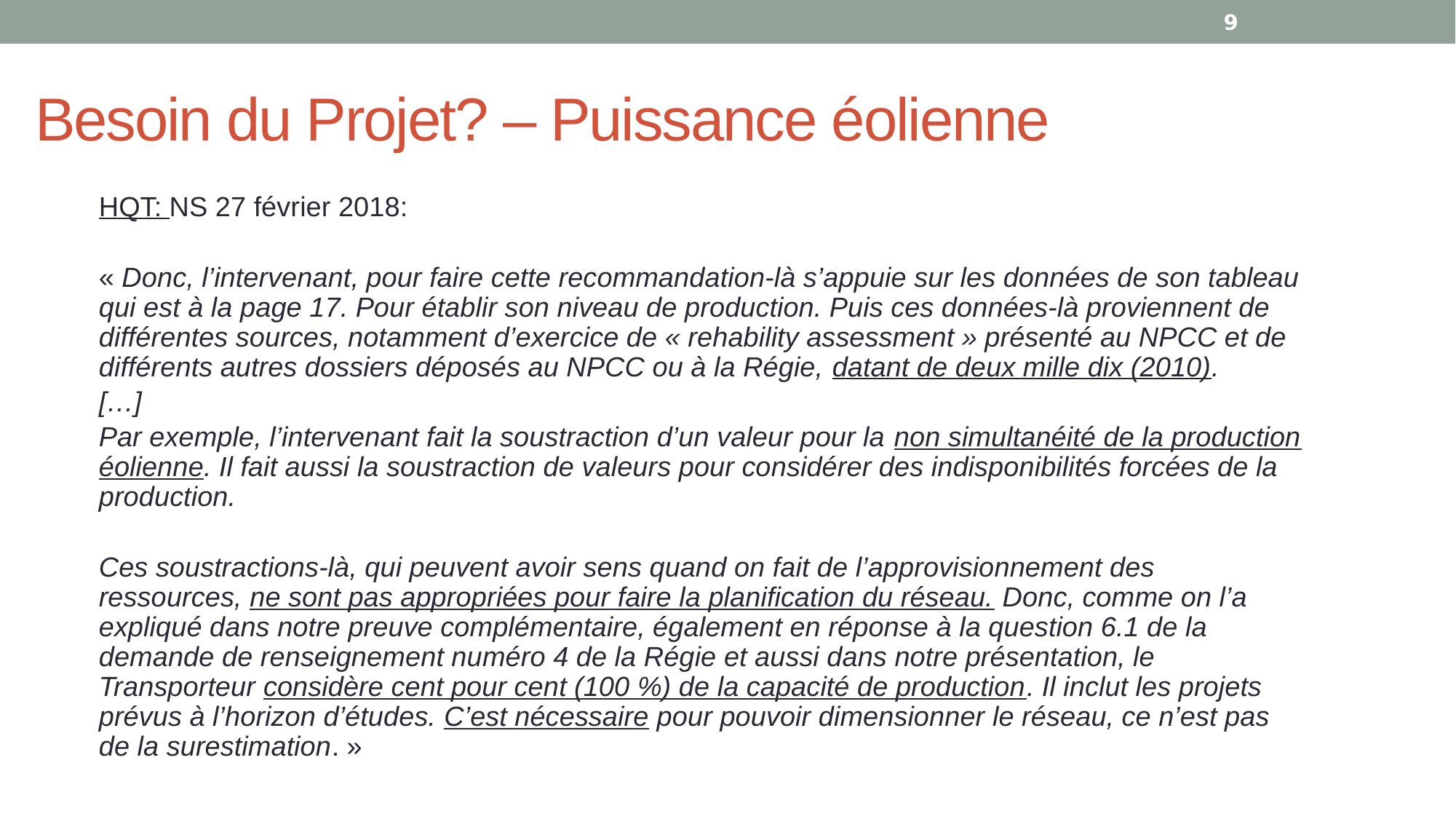

9
Besoin du Projet? – Puissance éolienne
HQT: NS 27 février 2018:

« Donc, l’intervenant, pour faire cette recommandation-là s’appuie sur les données de son tableau qui est à la page 17. Pour établir son niveau de production. Puis ces données-là proviennent de différentes sources, notamment d’exercice de « rehability assessment » présenté au NPCC et de différents autres dossiers déposés au NPCC ou à la Régie, datant de deux mille dix (2010).
[…]
Par exemple, l’intervenant fait la soustraction d’un valeur pour la non simultanéité de la production éolienne. Il fait aussi la soustraction de valeurs pour considérer des indisponibilités forcées de la production.

Ces soustractions-là, qui peuvent avoir sens quand on fait de l’approvisionnement des  ressources, ne sont pas appropriées pour faire la planification du réseau. Donc, comme on l’a expliqué dans notre preuve complémentaire, également en réponse à la question 6.1 de la demande de renseignement numéro 4 de la Régie et aussi dans notre présentation, le Transporteur considère cent pour cent (100 %) de la capacité de production. Il inclut les projets prévus à l’horizon d’études. C’est nécessaire pour pouvoir dimensionner le réseau, ce n’est pas de la surestimation. »